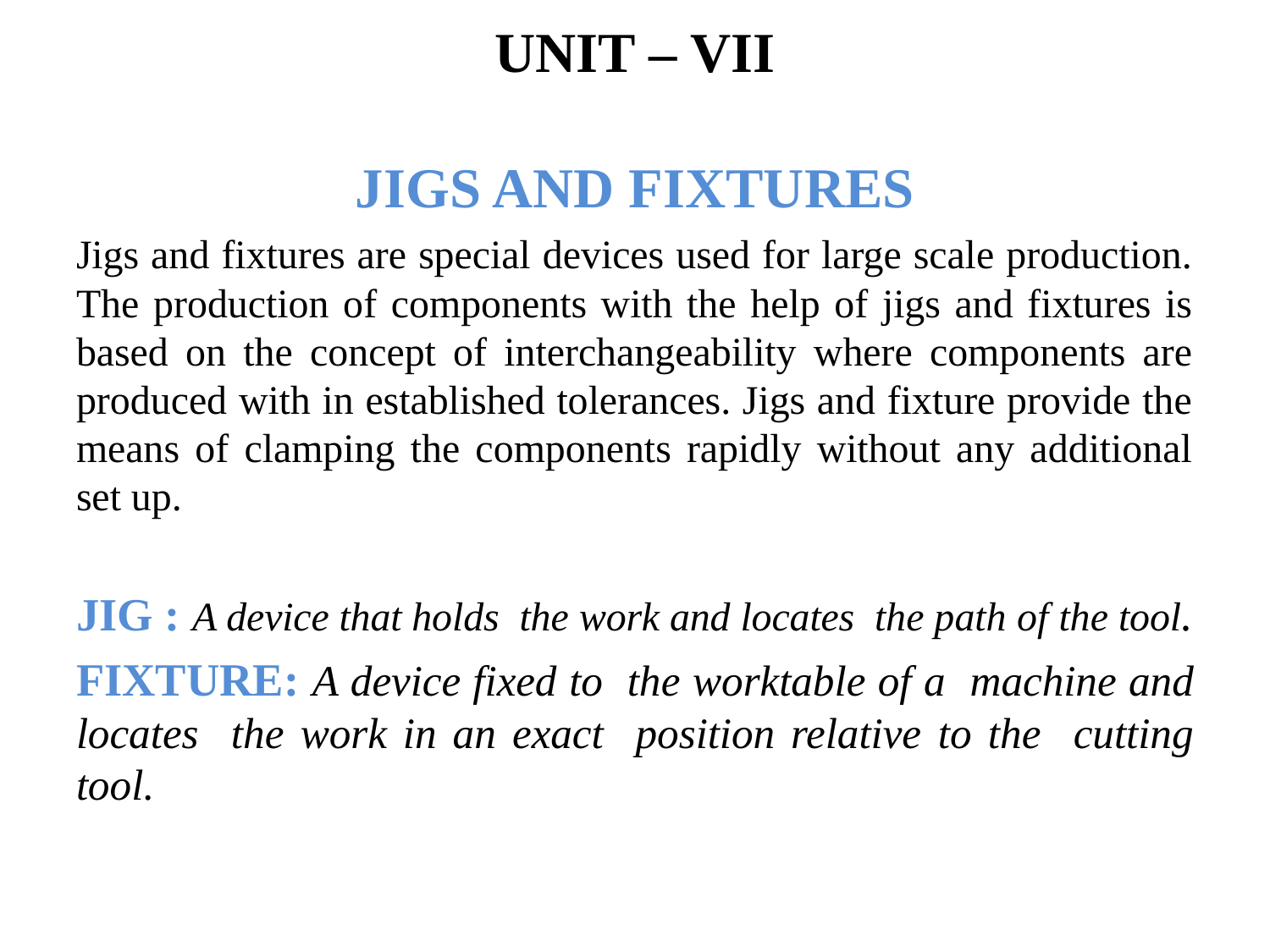

# UNIT – VII JIGS AND FIXTURES
Jigs and fixtures are special devices used for large scale production. The production of components with the help of jigs and fixtures is based on the concept of interchangeability where components are produced with in established tolerances. Jigs and fixture provide the means of clamping the components rapidly without any additional set up.

JIG : A device that holds  the work and locates  the path of the tool.
FIXTURE: A device fixed to  the worktable of a  machine and locates  the work in an exact  position relative to the  cutting tool.